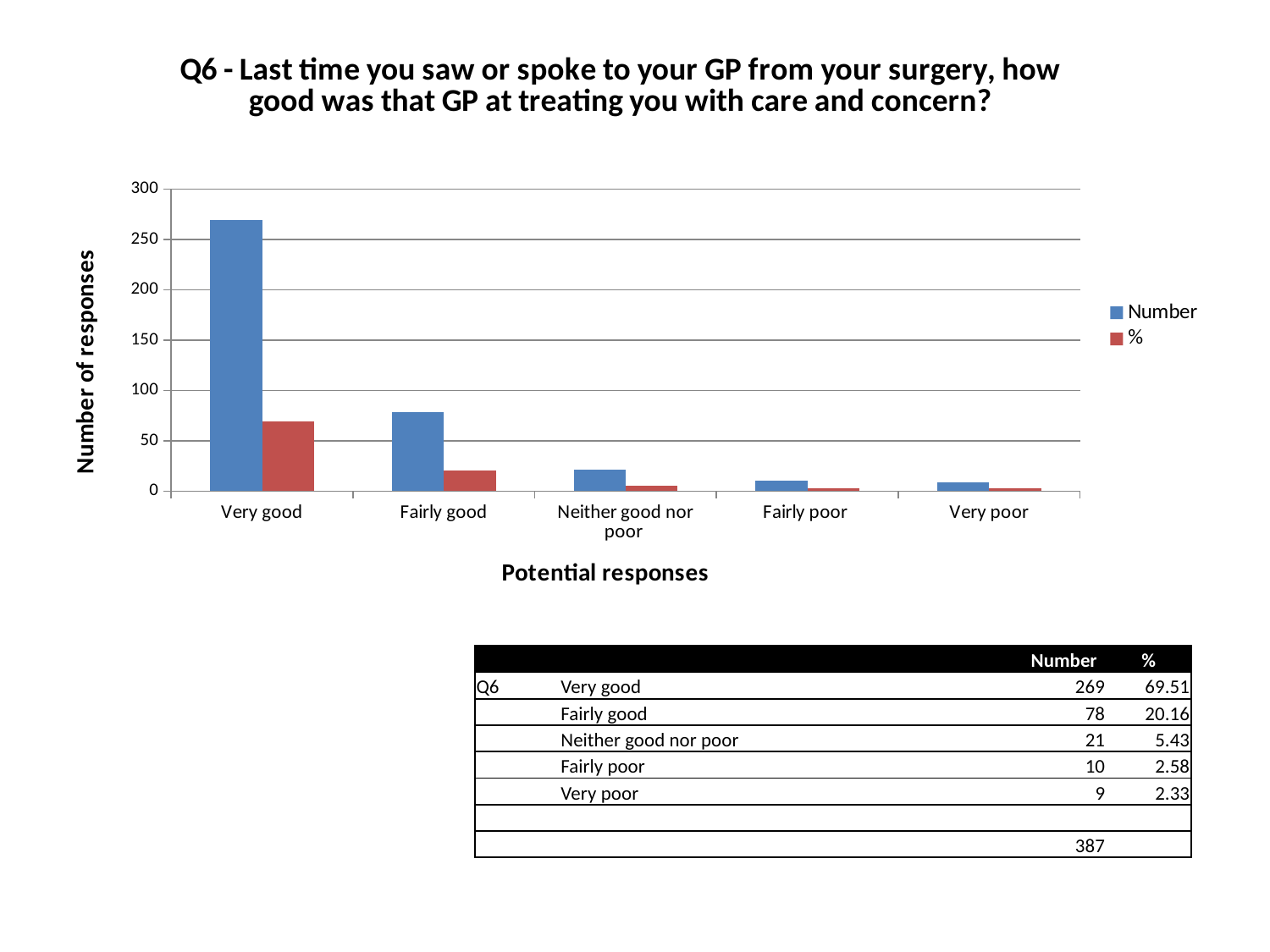

# Q6 - last time you saw or spoke to your GP from your surgery, how good was that GO at treating you with care and concern?

### Chart: Q6 - Last time you saw or spoke to your GP from your surgery, how good was that GP at treating you with care and concern?

| Category |  |  |
|---|---|---|
| Very good | 269.0 | 69.50904392764858 |
| Fairly good | 78.0 | 20.155038759689923 |
| Neither good nor poor  | 21.0 | 5.426356589147287 |
| Fairly poor  | 10.0 | 2.5839793281653747 |
| Very poor | 9.0 | 2.3255813953488373 |
|  |  | Number | % |
| --- | --- | --- | --- |
| Q6 | Very good | 269 | 69.51 |
|  | Fairly good | 78 | 20.16 |
|  | Neither good nor poor | 21 | 5.43 |
|  | Fairly poor | 10 | 2.58 |
|  | Very poor | 9 | 2.33 |
|  |  |  |  |
|  |  | 387 |  |